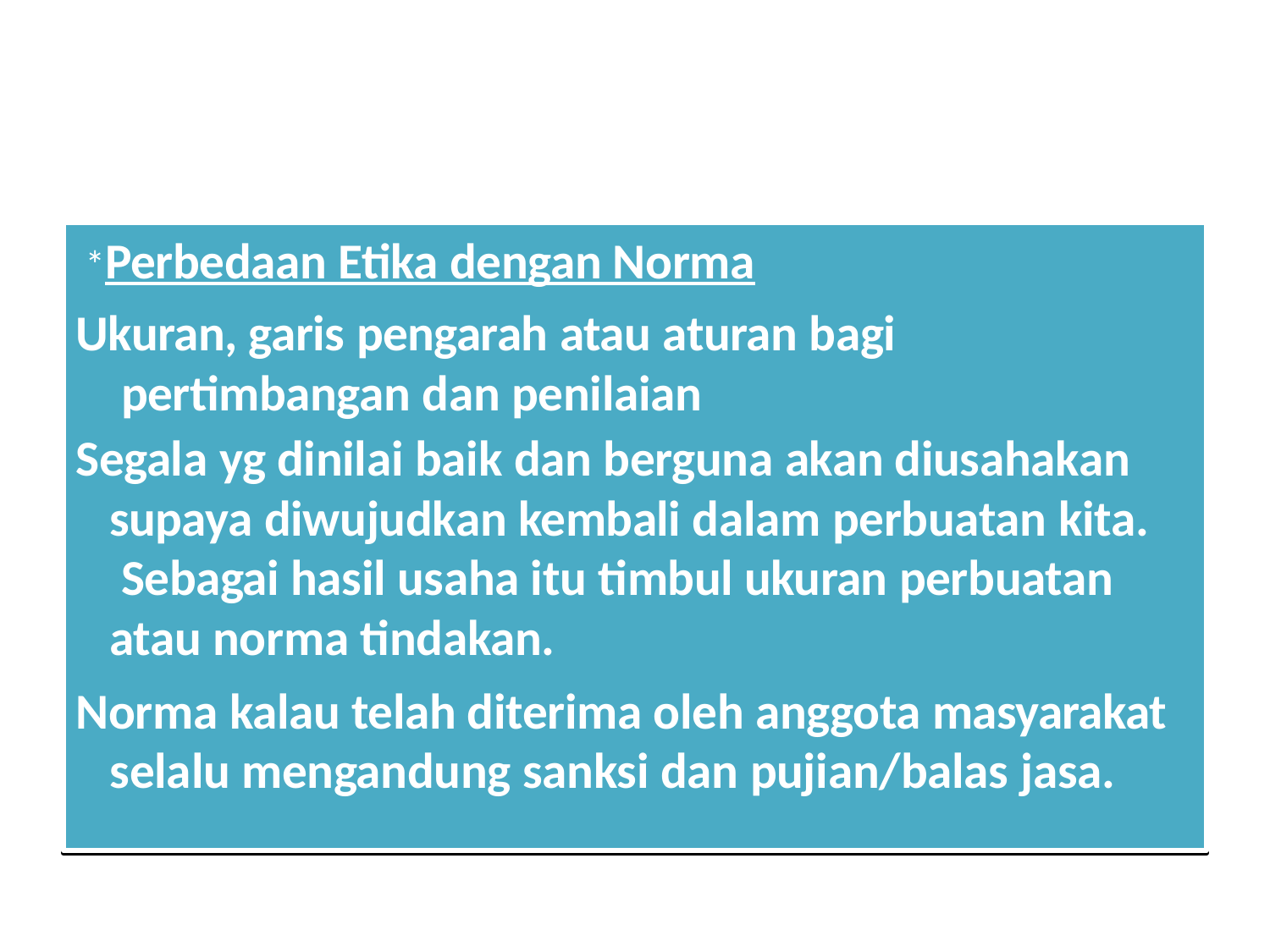

*Perbedaan Etika dengan Norma
Ukuran, garis pengarah atau aturan bagi  pertimbangan dan penilaian
Segala yg dinilai baik dan berguna akan diusahakan  supaya diwujudkan kembali dalam perbuatan kita.  Sebagai hasil usaha itu timbul ukuran perbuatan  atau norma tindakan.
Norma kalau telah diterima oleh anggota masyarakat  selalu mengandung sanksi dan pujian/balas jasa.